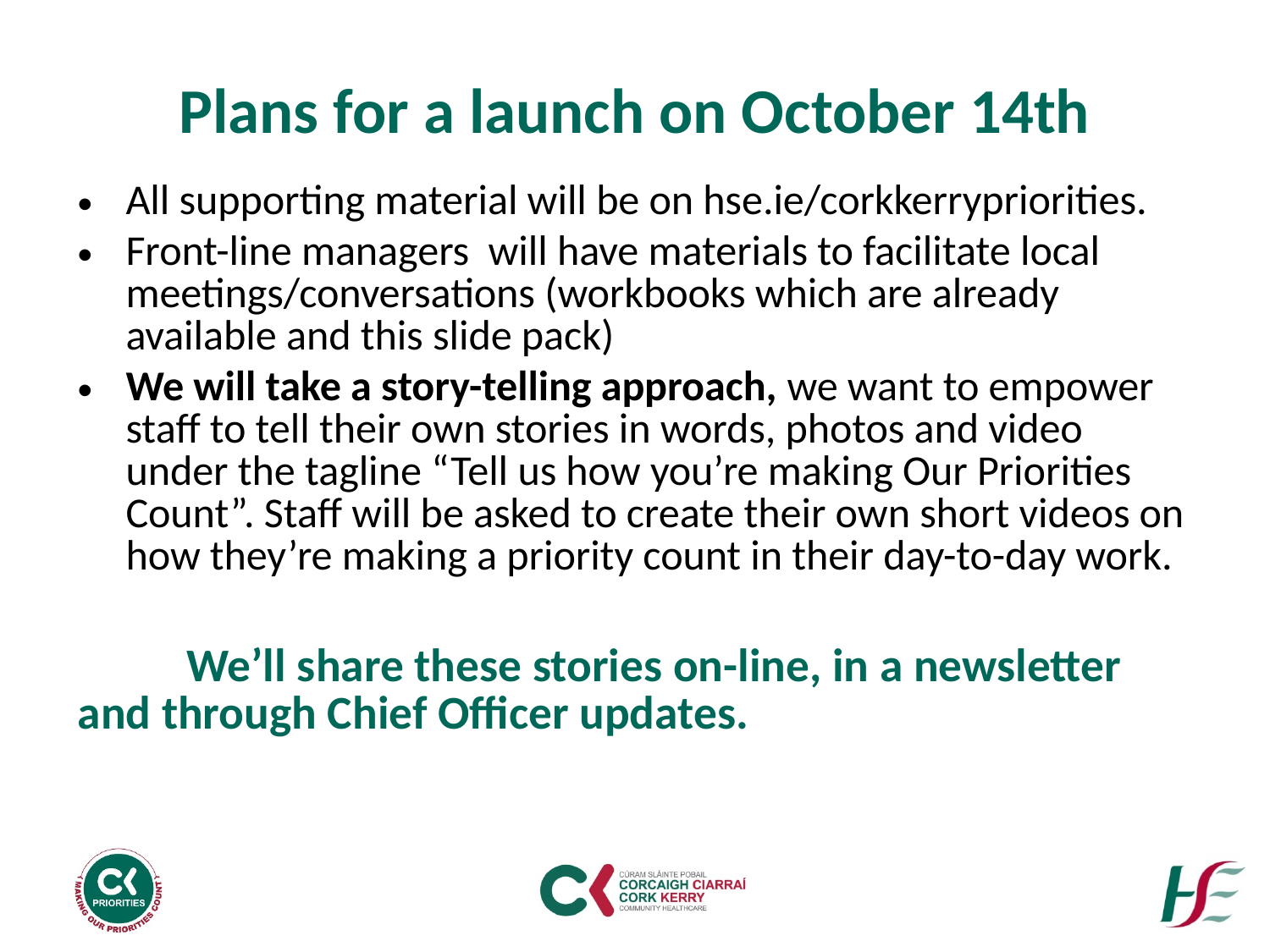

# Plans for a launch on October 14th
All supporting material will be on hse.ie/corkkerrypriorities.
Front-line managers  will have materials to facilitate local meetings/conversations (workbooks which are already available and this slide pack)
We will take a story-telling approach, we want to empower staff to tell their own stories in words, photos and video under the tagline “Tell us how you’re making Our Priorities Count”. Staff will be asked to create their own short videos on how they’re making a priority count in their day-to-day work.

	We’ll share these stories on-line, in a newsletter 	and through Chief Officer updates.